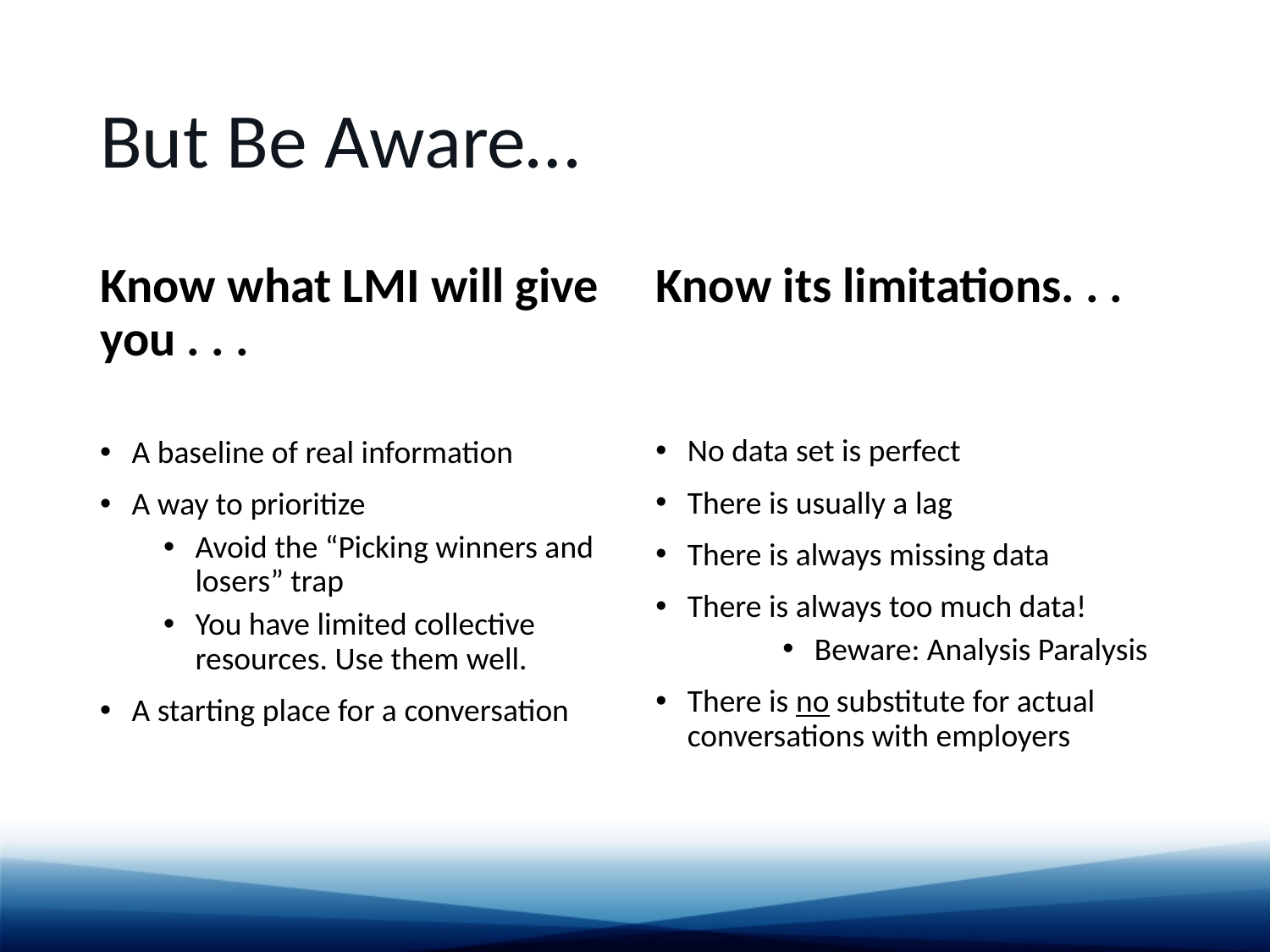

# But Be Aware…
Know what LMI will give you . . .

A baseline of real information
A way to prioritize
Avoid the “Picking winners and losers” trap
You have limited collective resources. Use them well.
A starting place for a conversation

Know its limitations. . .

No data set is perfect
There is usually a lag
There is always missing data
There is always too much data!
Beware: Analysis Paralysis
There is no substitute for actual conversations with employers